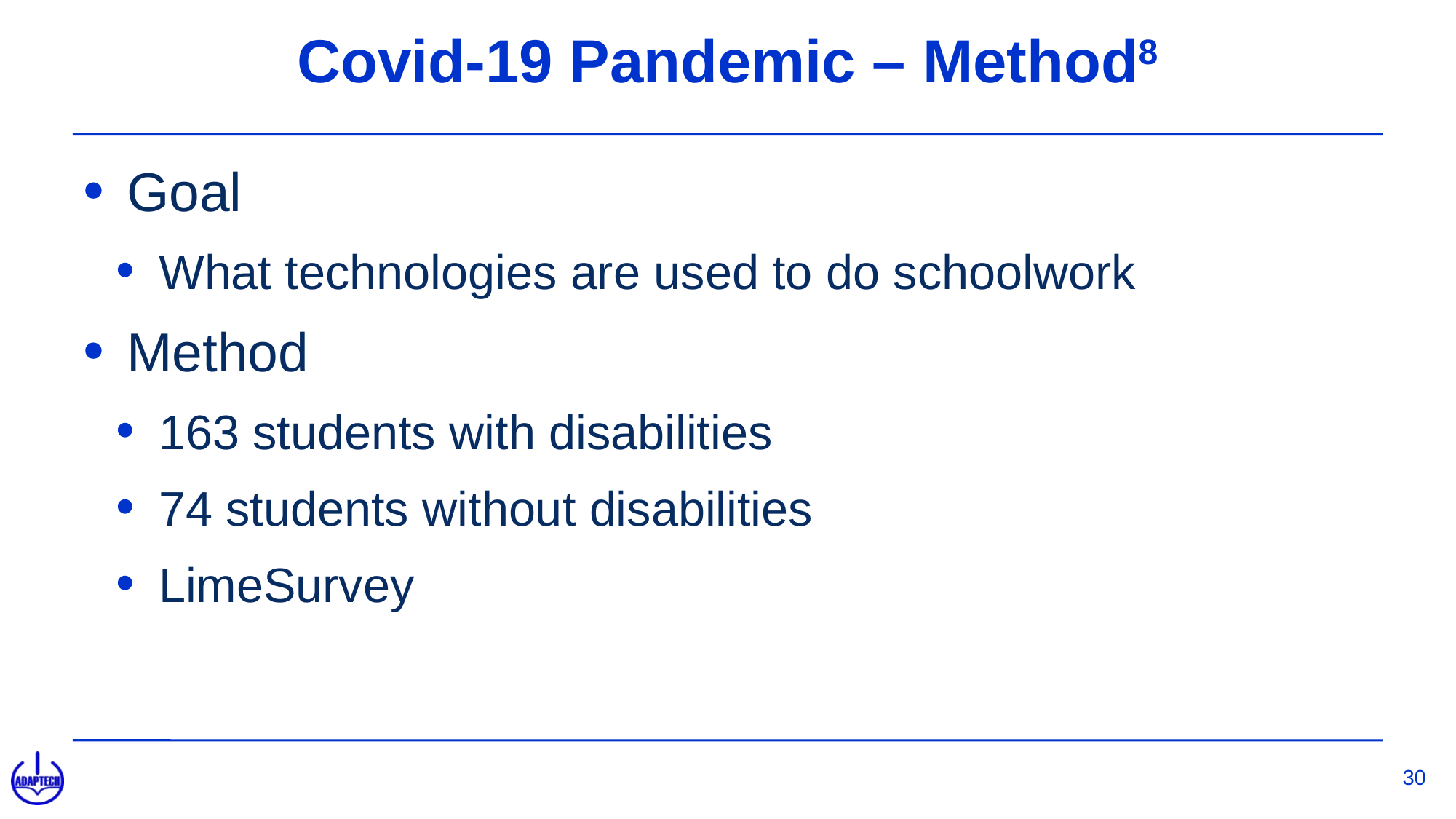

# Covid-19 Pandemic – Method8
Goal
What technologies are used to do schoolwork
Method
163 students with disabilities
74 students without disabilities
LimeSurvey
30